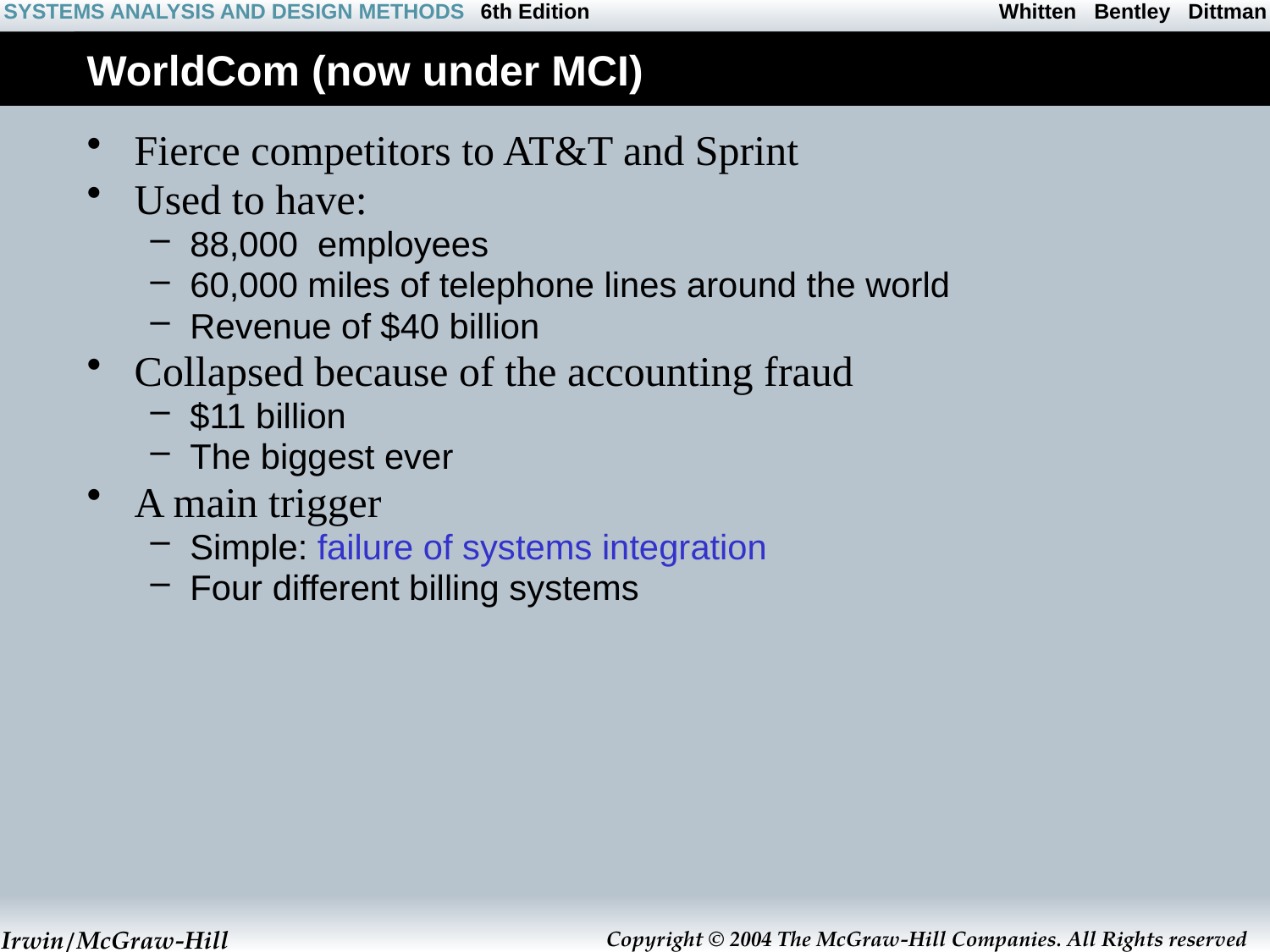

# WorldCom (now under MCI)
Fierce competitors to AT&T and Sprint
Used to have:
88,000  employees
60,000 miles of telephone lines around the world
Revenue of $40 billion
Collapsed because of the accounting fraud
$11 billion
The biggest ever
A main trigger
Simple: failure of systems integration
Four different billing systems